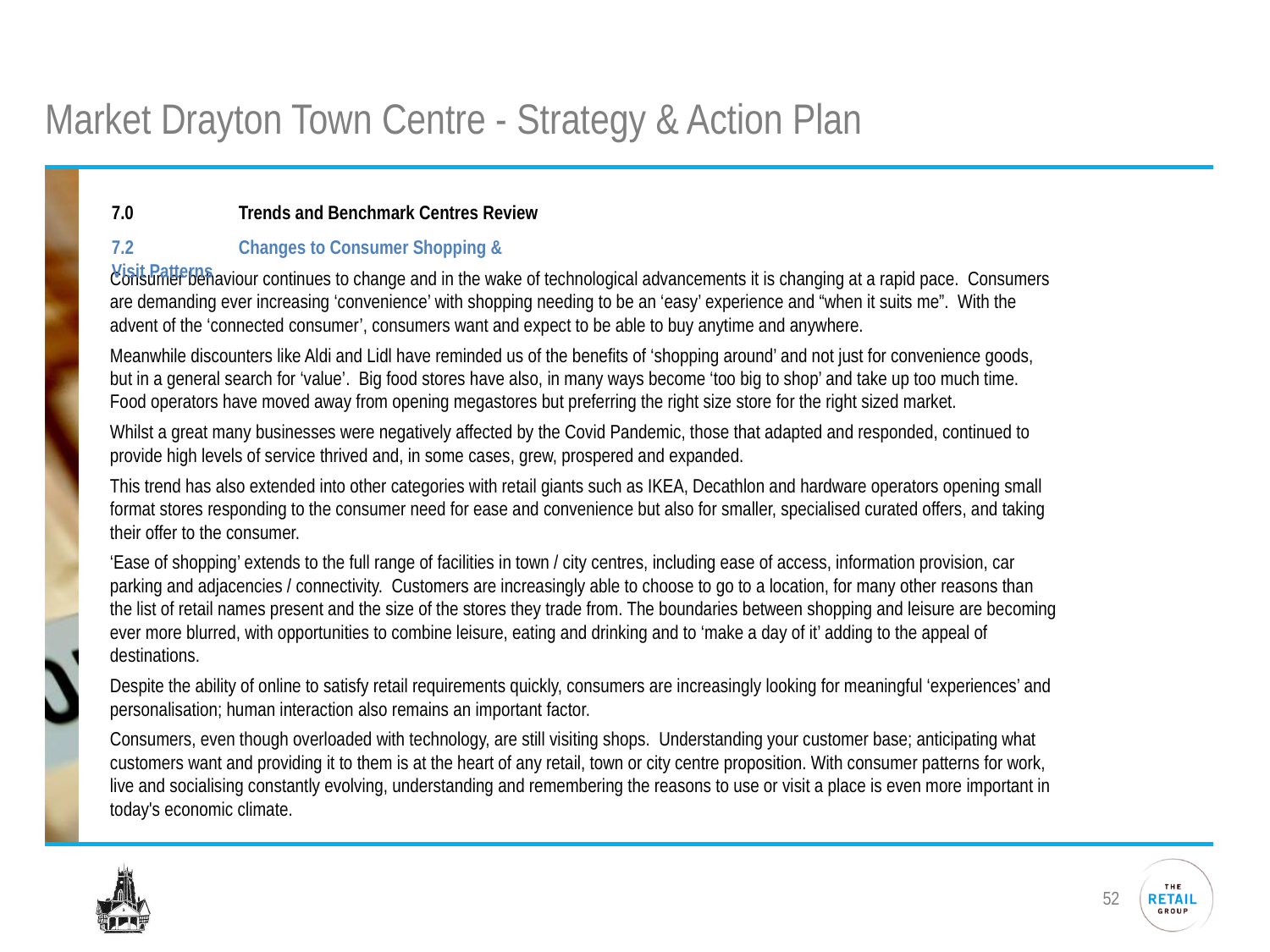

# Market Drayton Town Centre - Strategy & Action Plan
7.0	Trends and Benchmark Centres Review
7.2	Changes to Consumer Shopping & Visit Patterns
Consumer behaviour continues to change and in the wake of technological advancements it is changing at a rapid pace.  Consumers are demanding ever increasing ‘convenience’ with shopping needing to be an ‘easy’ experience and “when it suits me”.  With the advent of the ‘connected consumer’, consumers want and expect to be able to buy anytime and anywhere.
Meanwhile discounters like Aldi and Lidl have reminded us of the benefits of ‘shopping around’ and not just for convenience goods, but in a general search for ‘value’.  Big food stores have also, in many ways become ‘too big to shop’ and take up too much time. Food operators have moved away from opening megastores but preferring the right size store for the right sized market.
Whilst a great many businesses were negatively affected by the Covid Pandemic, those that adapted and responded, continued to provide high levels of service thrived and, in some cases, grew, prospered and expanded.
This trend has also extended into other categories with retail giants such as IKEA, Decathlon and hardware operators opening small format stores responding to the consumer need for ease and convenience but also for smaller, specialised curated offers, and taking their offer to the consumer.
‘Ease of shopping’ extends to the full range of facilities in town / city centres, including ease of access, information provision, car parking and adjacencies / connectivity.  Customers are increasingly able to choose to go to a location, for many other reasons than the list of retail names present and the size of the stores they trade from. The boundaries between shopping and leisure are becoming ever more blurred, with opportunities to combine leisure, eating and drinking and to ‘make a day of it’ adding to the appeal of destinations.
Despite the ability of online to satisfy retail requirements quickly, consumers are increasingly looking for meaningful ‘experiences’ and personalisation; human interaction also remains an important factor.
Consumers, even though overloaded with technology, are still visiting shops.  Understanding your customer base; anticipating what customers want and providing it to them is at the heart of any retail, town or city centre proposition. With consumer patterns for work, live and socialising constantly evolving, understanding and remembering the reasons to use or visit a place is even more important in today's economic climate.